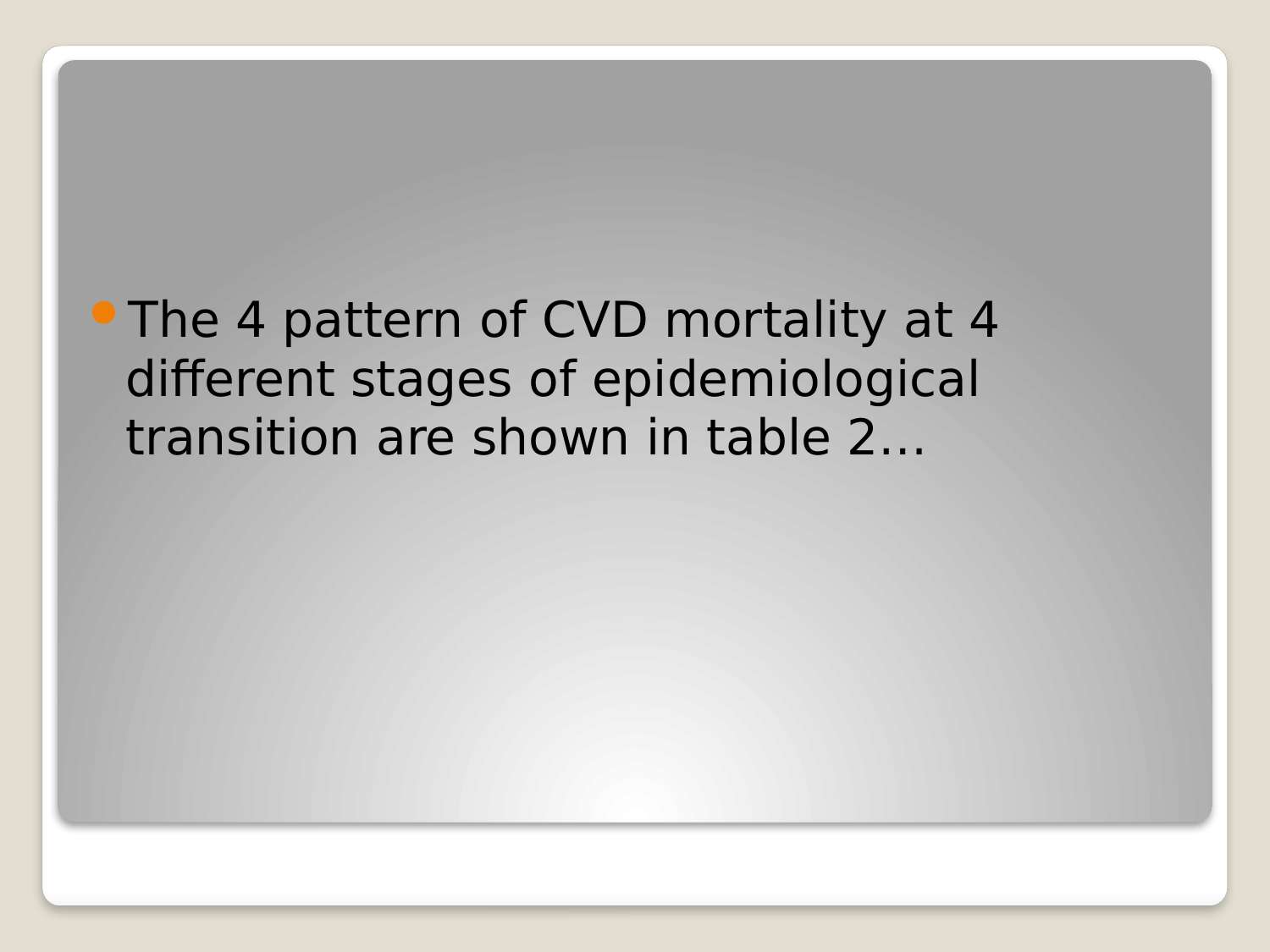

The 4 pattern of CVD mortality at 4 different stages of epidemiological transition are shown in table 2…
#